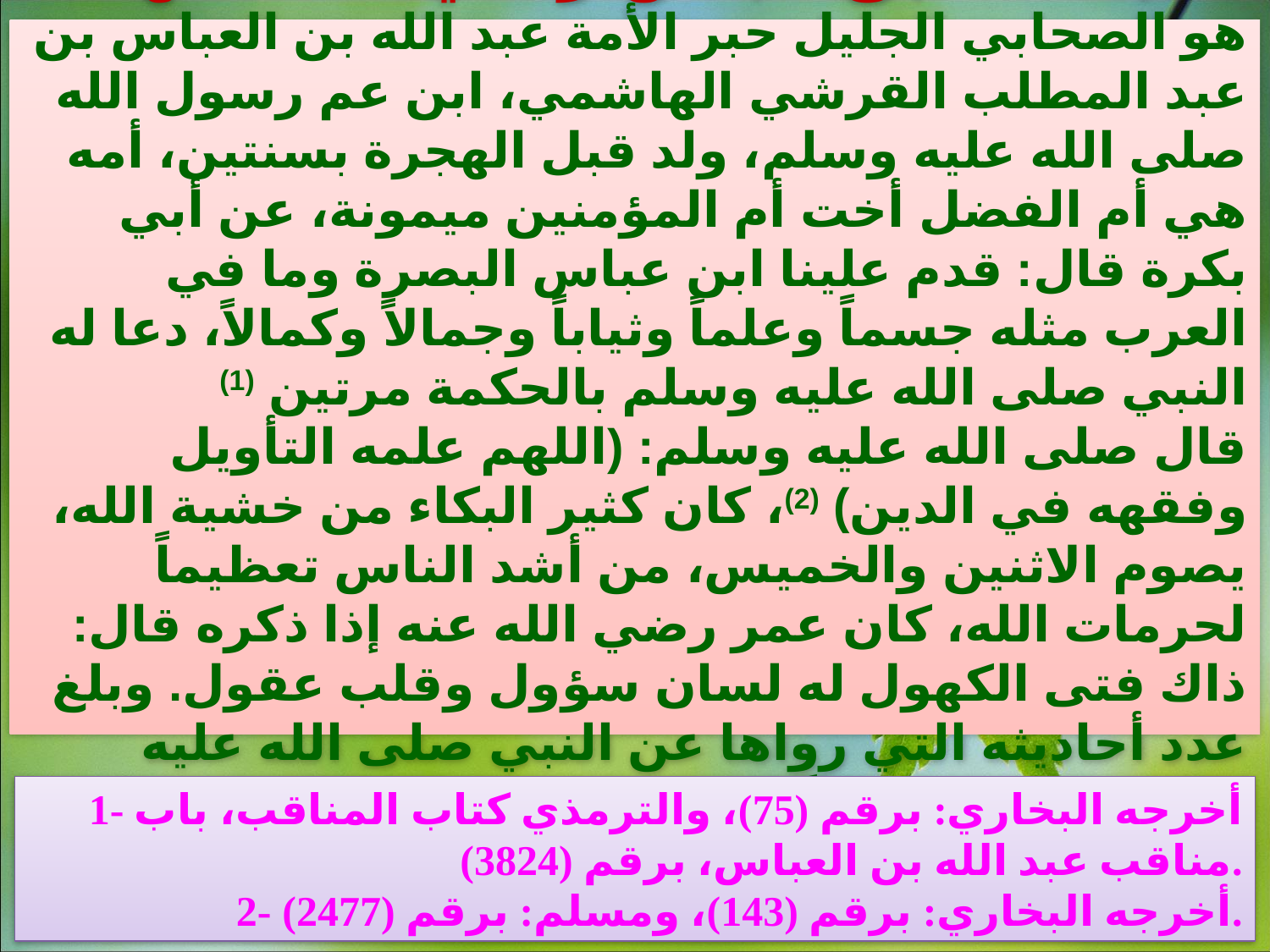

عبد الله بن عباس رضي الله عنهما
هو الصحابي الجليل حبر الأمة عبد الله بن العباس بن عبد المطلب القرشي الهاشمي، ابن عم رسول الله صلى الله عليه وسلم، ولد قبل الهجرة بسنتين، أمه هي أم الفضل أخت أم المؤمنين ميمونة، عن أبي بكرة قال: قدم علينا ابن عباس البصرة وما في العرب مثله جسماً وعلماً وثياباً وجمالاً وكمالاً، دعا له النبي صلى الله عليه وسلم بالحكمة مرتين (1)
 قال صلى الله عليه وسلم: (اللهم علمه التأويل وفقهه في الدين) (2)، كان كثير البكاء من خشية الله، يصوم الاثنين والخميس، من أشد الناس تعظيماً لحرمات الله، كان عمر رضي الله عنه إذا ذكره قال: ذاك فتى الكهول له لسان سؤول وقلب عقول. وبلغ عدد أحاديثه التي رواها عن النبي صلى الله عليه وسلم (1660) حديثاً. مات بالطائف سنة (68هـ).
1- أخرجه البخاري: برقم (75)، والترمذي كتاب المناقب، باب مناقب عبد الله بن العباس، برقم (3824).
2- أخرجه البخاري: برقم (143)، ومسلم: برقم (2477).